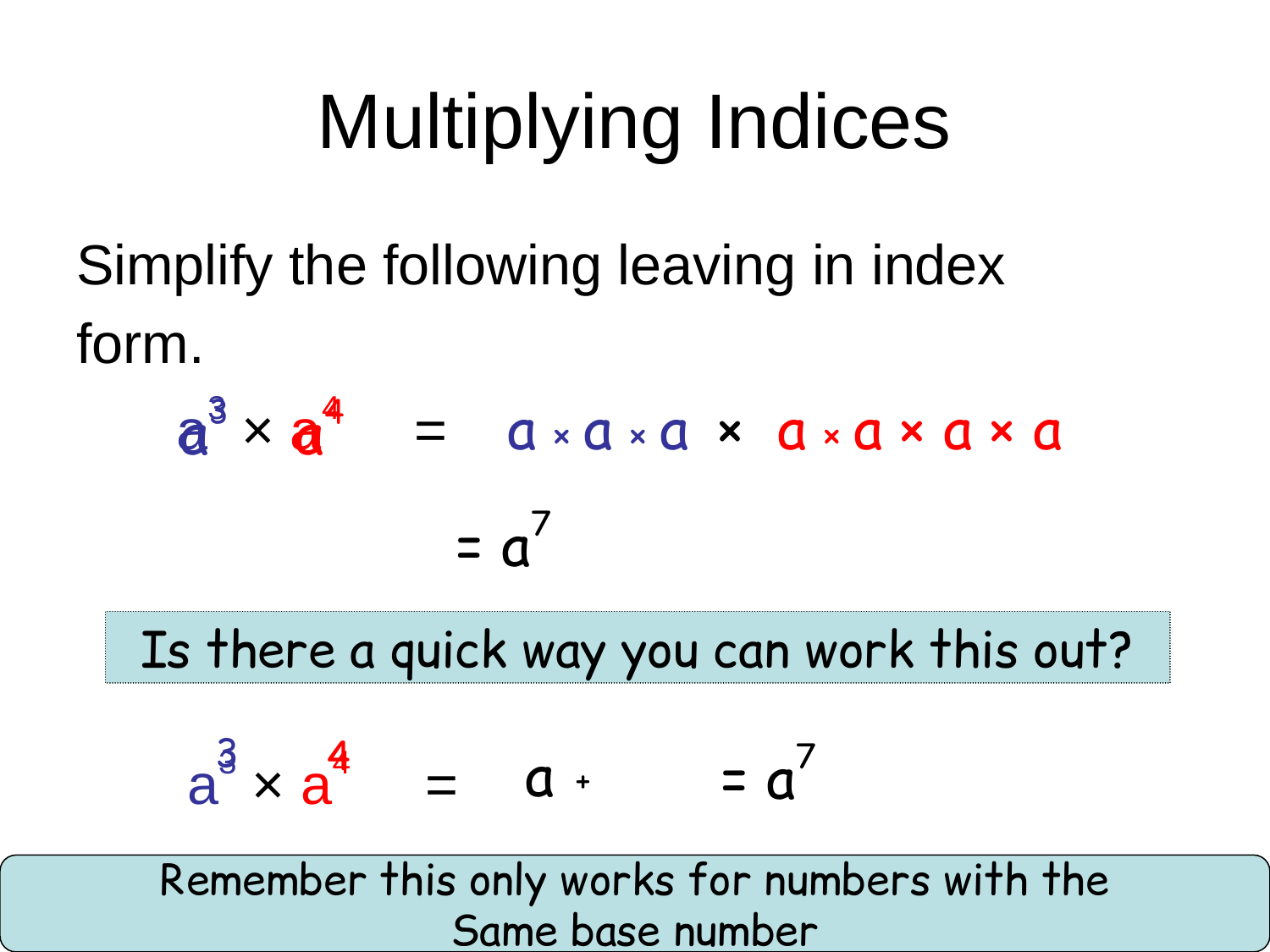

# Multiplying Indices
Simplify the following leaving in index
form.
 a3 × a4	=

 a3
a4
a × a × a
×
a × a × a × a
= a7
Is there a quick way you can work this out?

3

 a3 × a4	=
4
= a7
  a
+
Remember this only works for numbers with the
Same base number